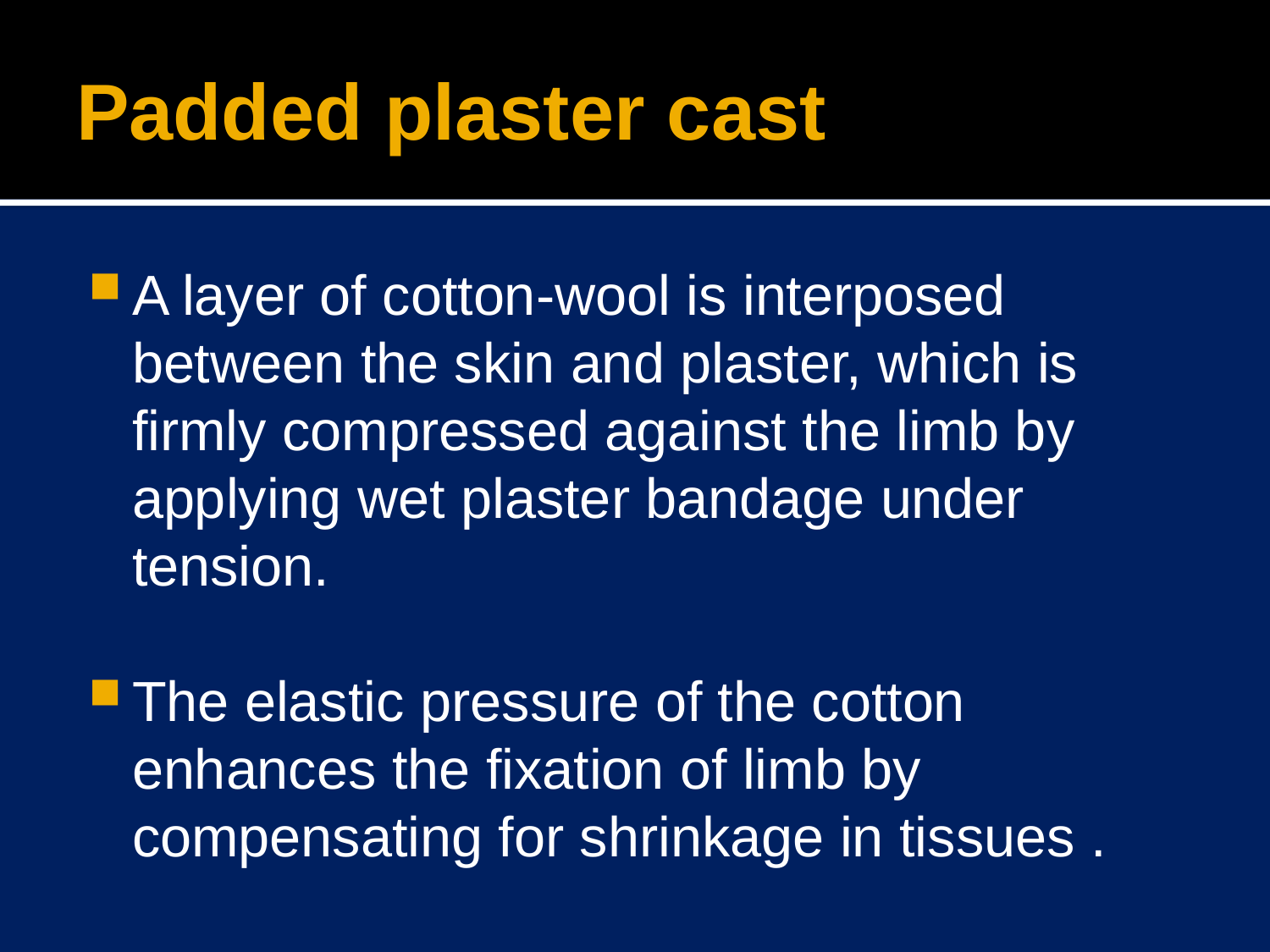

# Padded plaster cast
A layer of cotton-wool is interposed between the skin and plaster, which is firmly compressed against the limb by applying wet plaster bandage under tension.

The elastic pressure of the cotton enhances the fixation of limb by compensating for shrinkage in tissues .